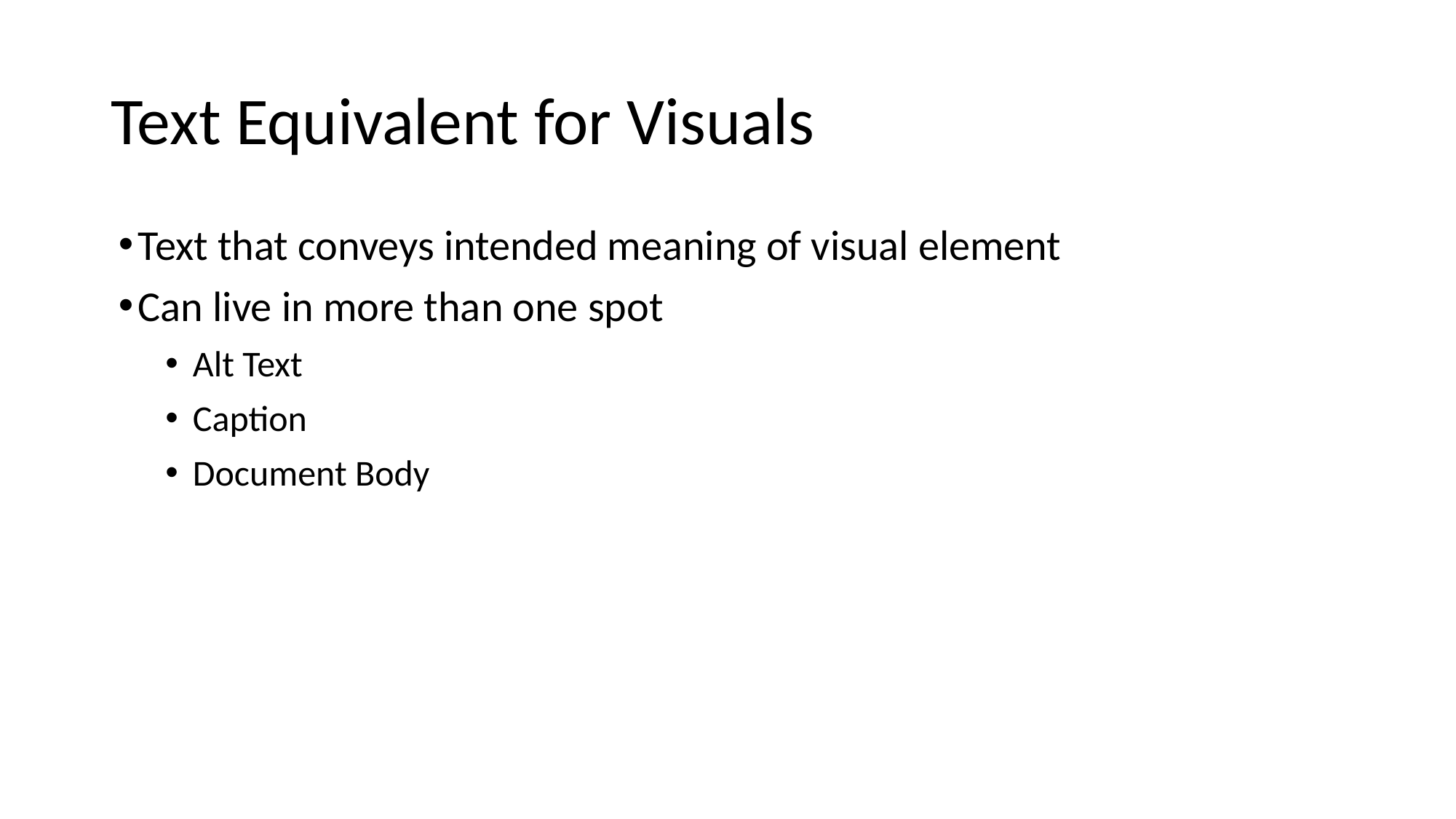

# Text Equivalent for Visuals
Text that conveys intended meaning of visual element
Can live in more than one spot
Alt Text
Caption
Document Body